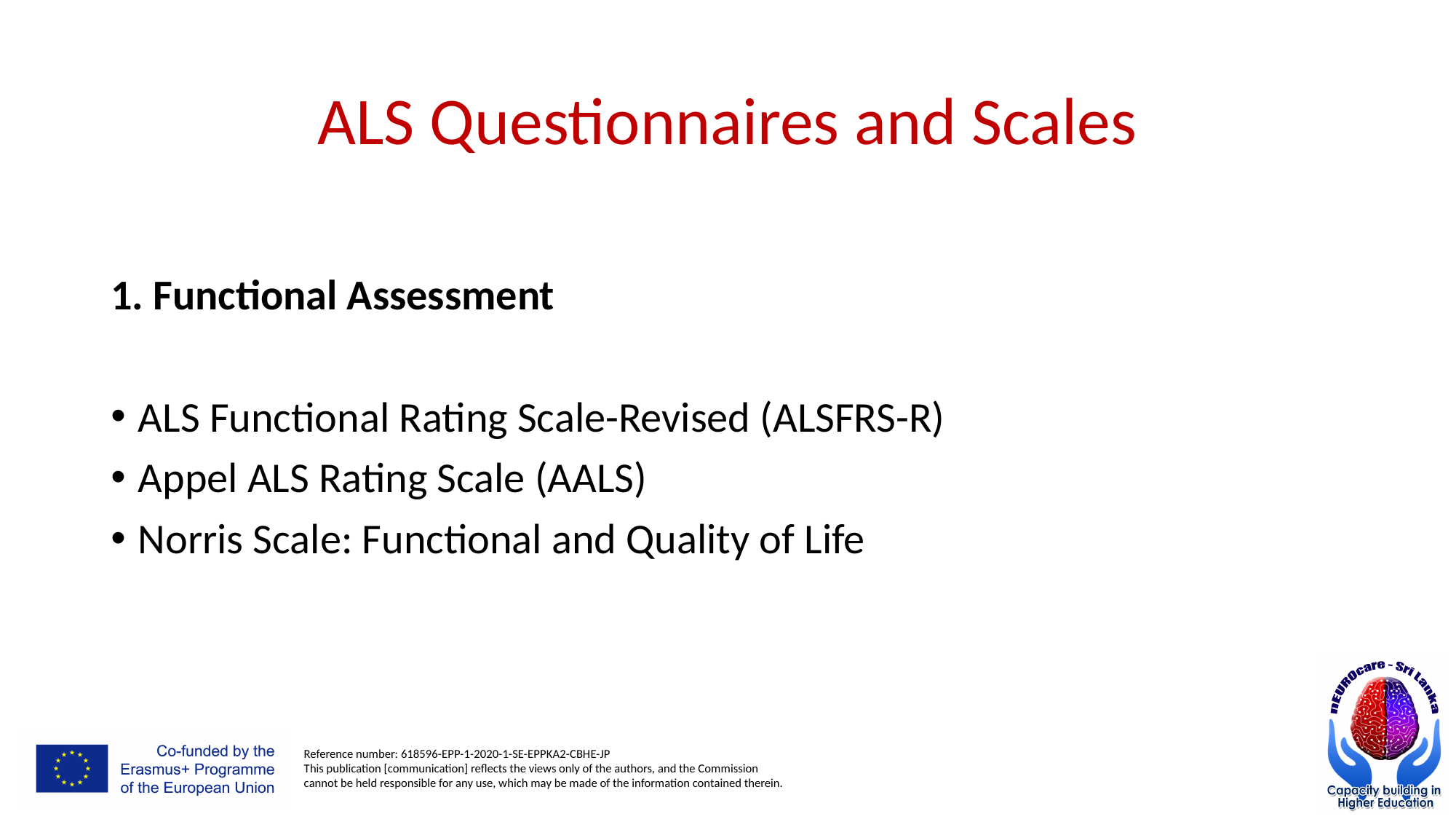

# ALS Questionnaires and Scales

1. Functional Assessment

ALS Functional Rating Scale-Revised (ALSFRS-R)
Appel ALS Rating Scale (AALS)
Norris Scale: Functional and Quality of Life